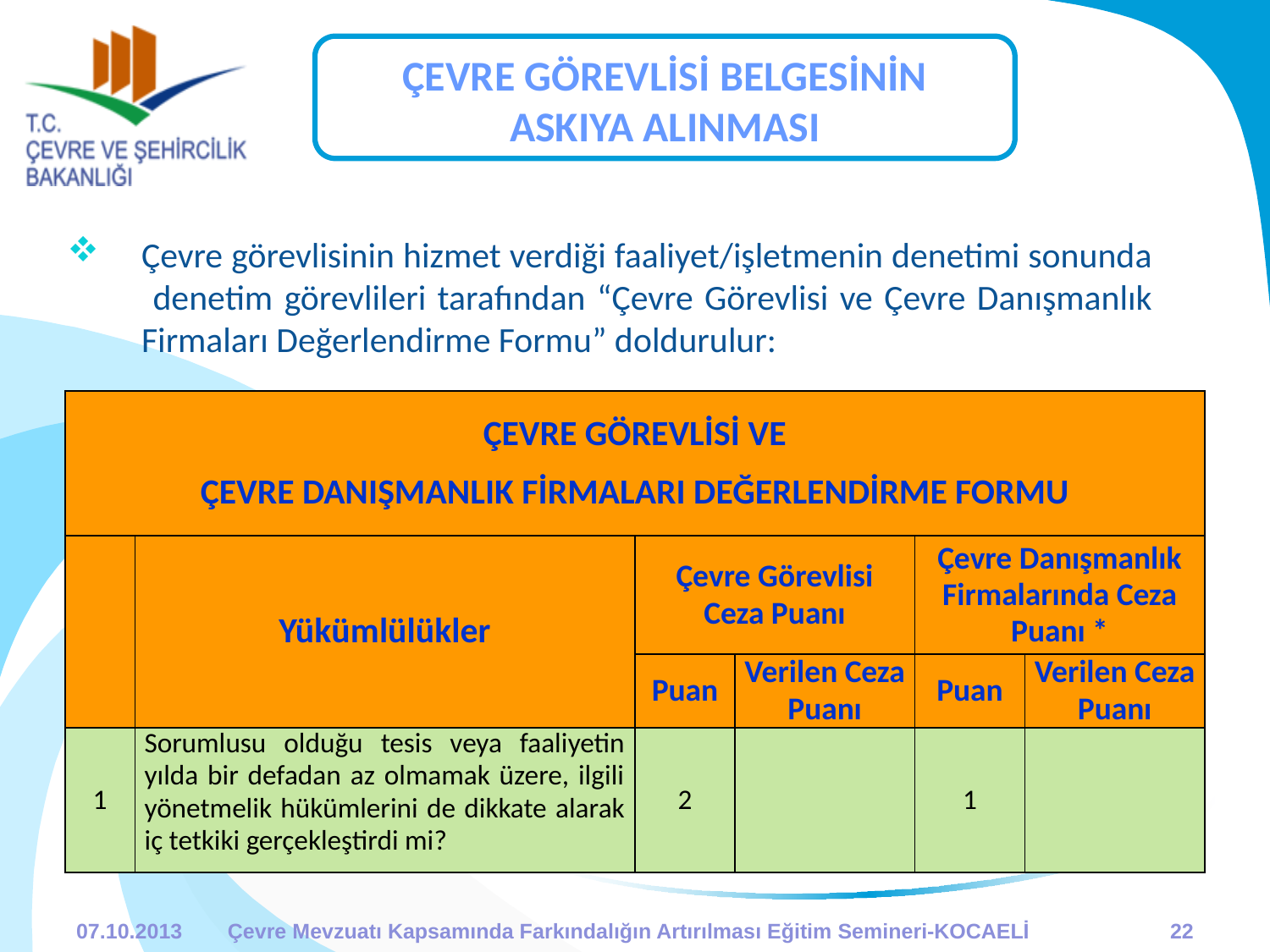

ÇEVRE GÖREVLİSİ BELGESİNİN
ASKIYA ALINMASI
Çevre görevlisinin hizmet verdiği faaliyet/işletmenin denetimi sonunda  denetim görevlileri tarafından “Çevre Görevlisi ve Çevre Danışmanlık Firmaları Değerlendirme Formu” doldurulur:
| ÇEVRE GÖREVLİSİ VE ÇEVRE DANIŞMANLIK FİRMALARI DEĞERLENDİRME FORMU |  |  |  |  |  |
| --- | --- | --- | --- | --- | --- |
|  | Yükümlülükler | Çevre Görevlisi Ceza Puanı |  | Çevre Danışmanlık Firmalarında Ceza Puanı \* |  |
|  |  | Puan | Verilen Ceza Puanı | Puan | Verilen Ceza Puanı |
| 1 | Sorumlusu olduğu tesis veya faaliyetin yılda bir defadan az olmamak üzere, ilgili yönetmelik hükümlerini de dikkate alarak iç tetkiki gerçekleştirdi mi? | 2 |  | 1 |  |
07.10.2013
Çevre Mevzuatı Kapsamında Farkındalığın Artırılması Eğitim Semineri-KOCAELİ
22